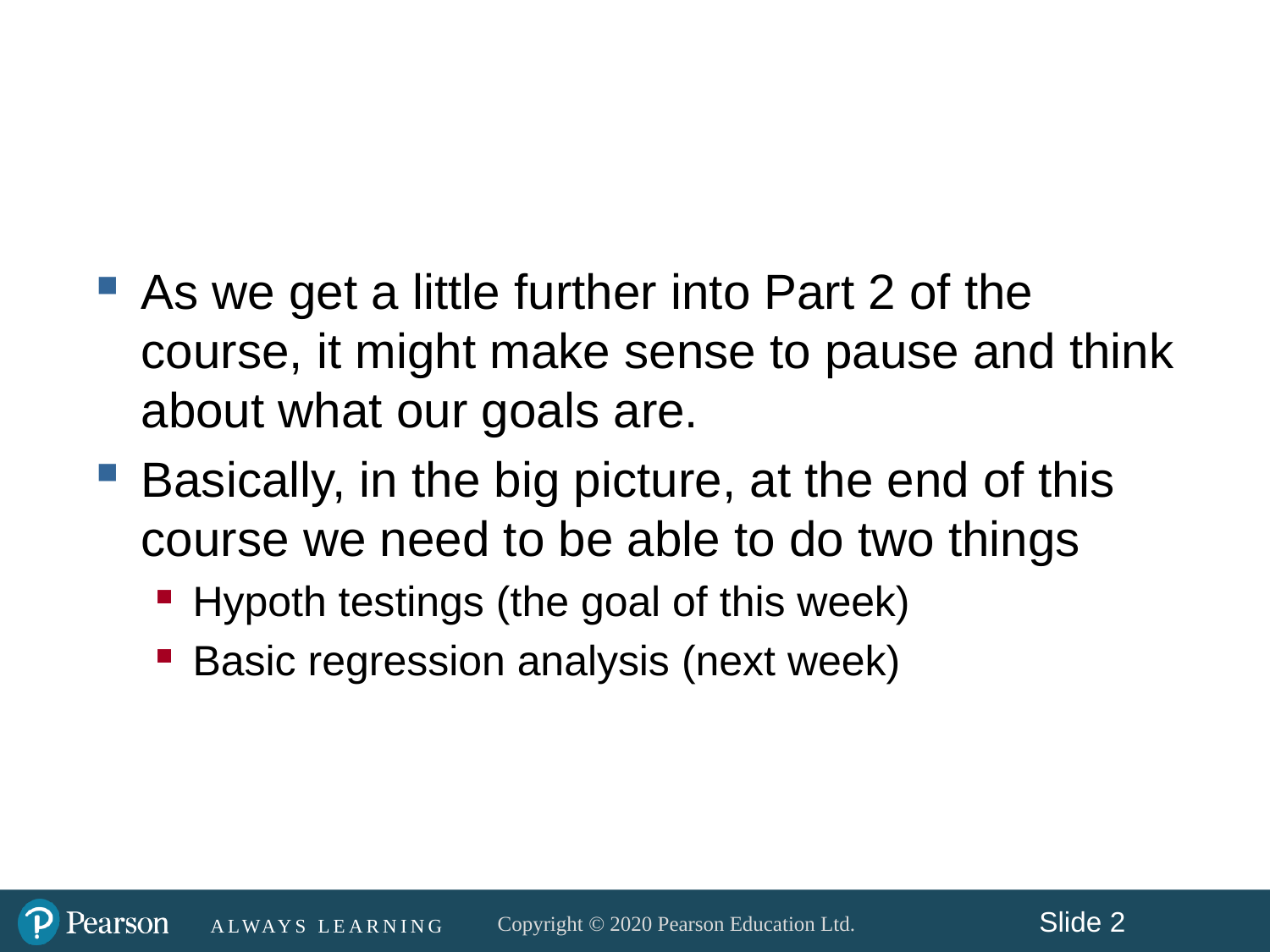

#
As we get a little further into Part 2 of the course, it might make sense to pause and think about what our goals are.
Basically, in the big picture, at the end of this course we need to be able to do two things
Hypoth testings (the goal of this week)
Basic regression analysis (next week)